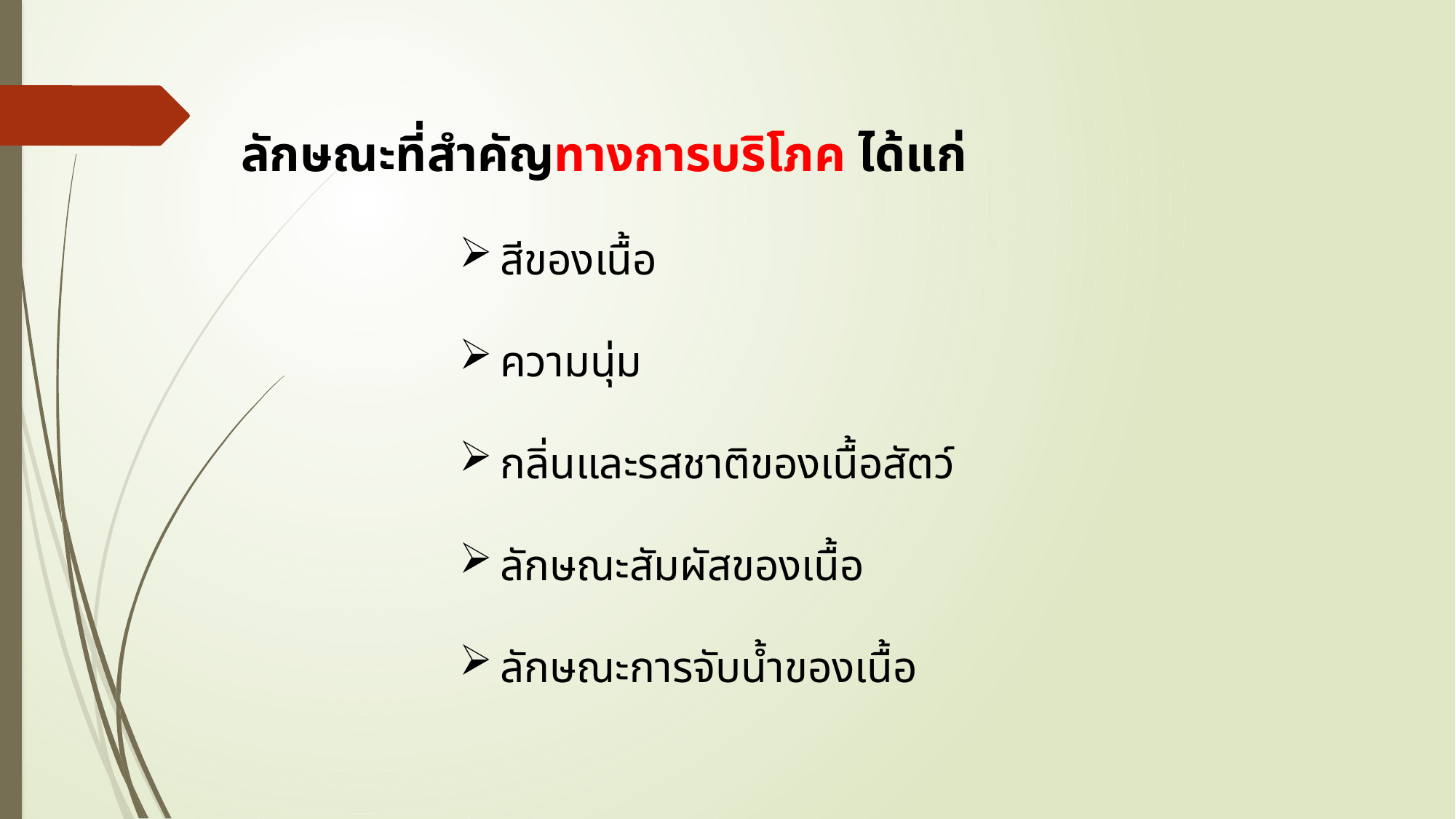

ลักษณะที่สำคัญทางการบริโภค ได้แก่
สีของเนื้อ
ความนุ่ม
กลิ่นและรสชาติของเนื้อสัตว์
ลักษณะสัมผัสของเนื้อ
ลักษณะการจับน้ำของเนื้อ